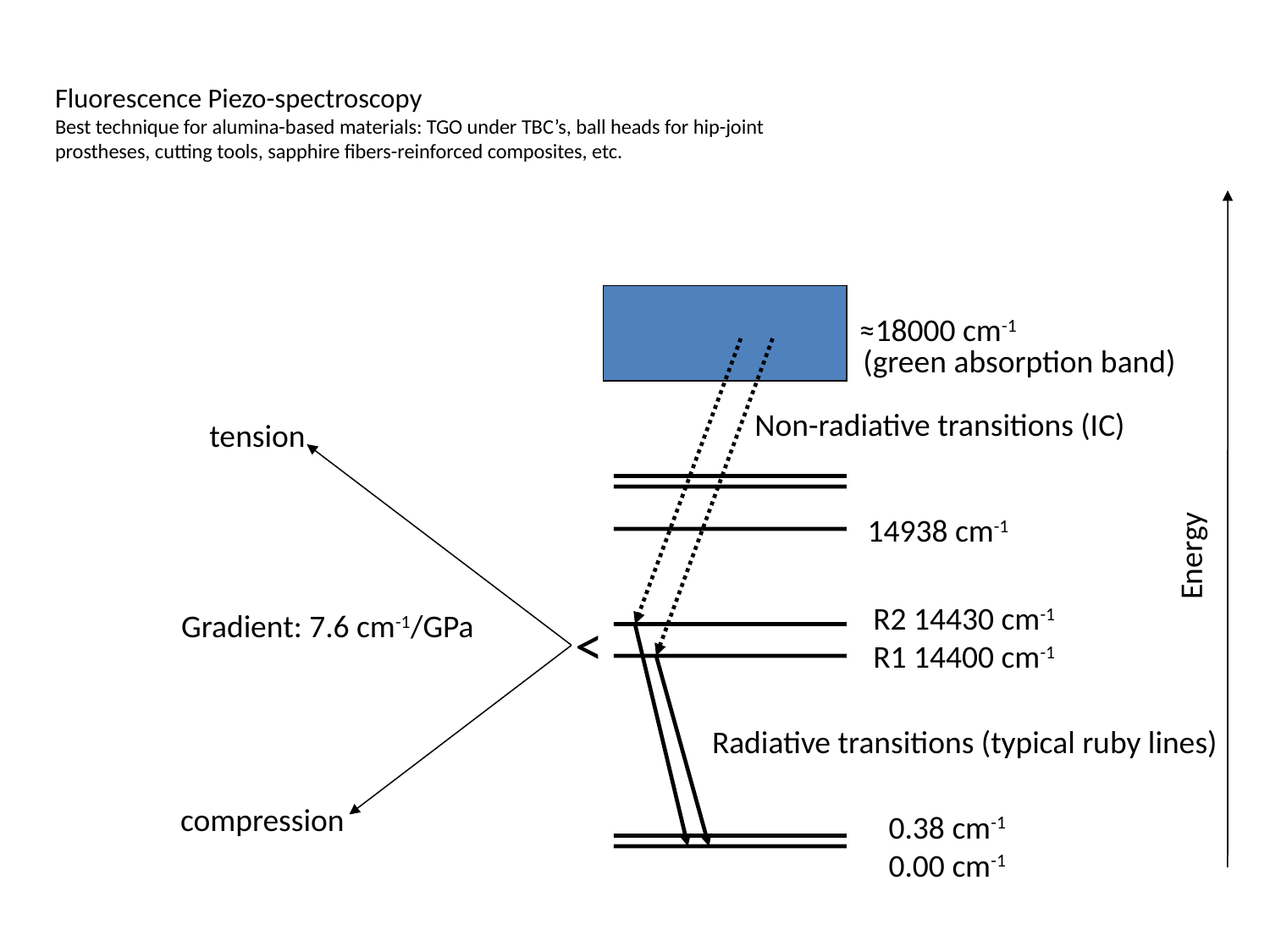

# Fluorescence Piezo-spectroscopy Best technique for alumina-based materials: TGO under TBC’s, ball heads for hip-joint prostheses, cutting tools, sapphire fibers-reinforced composites, etc.

≈18000 cm-1
(green absorption band)

Non-radiative transitions (IC)
tension

14938 cm-1

Energy
R2 14430 cm-1
R1 14400 cm-1

Gradient: 7.6 cm-1/GPa
<

Radiative transitions (typical ruby lines)
compression
0.38 cm-1
0.00 cm-1